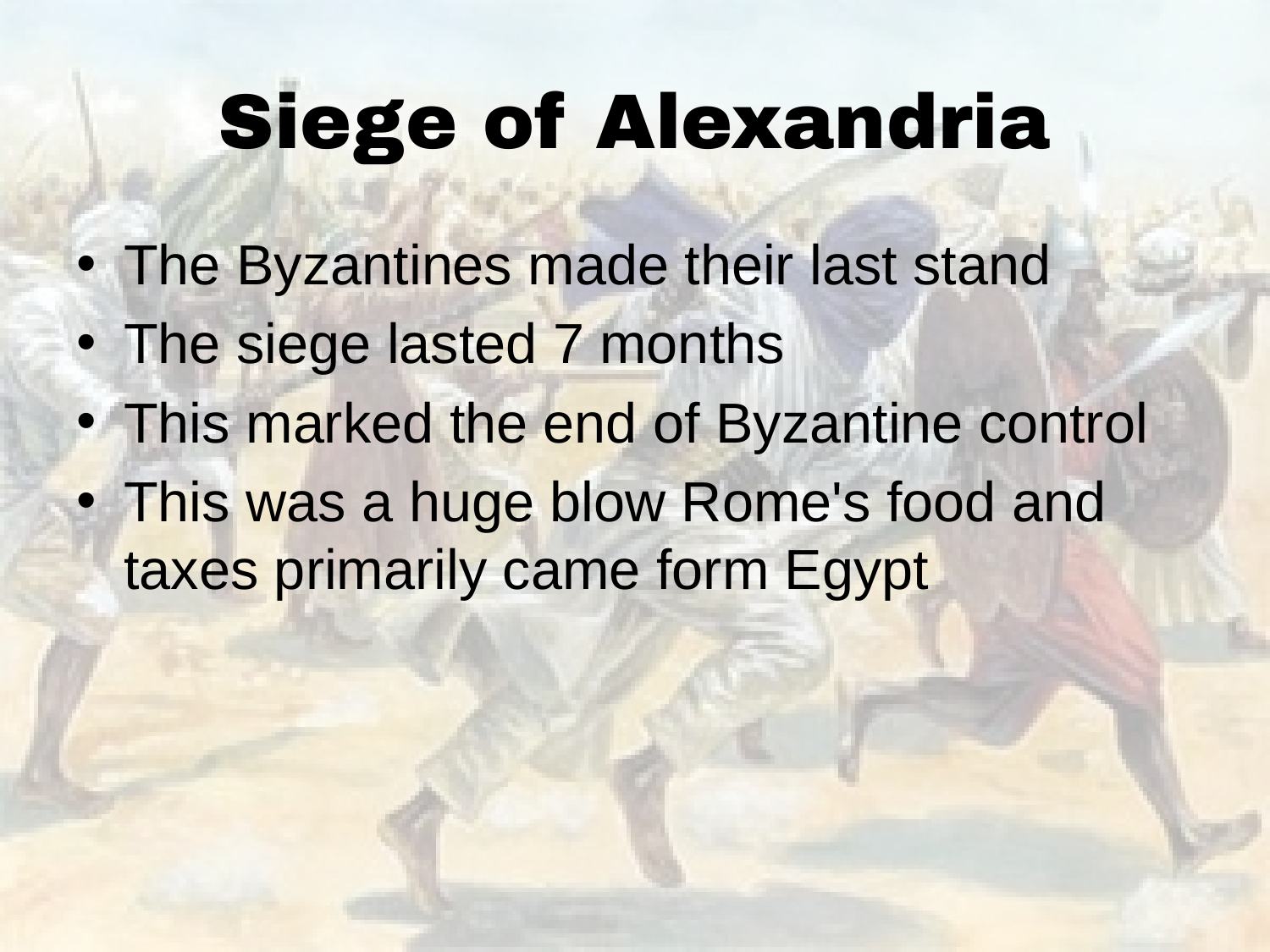

# Siege of Alexandria
The Byzantines made their last stand
The siege lasted 7 months
This marked the end of Byzantine control
This was a huge blow Rome's food and taxes primarily came form Egypt